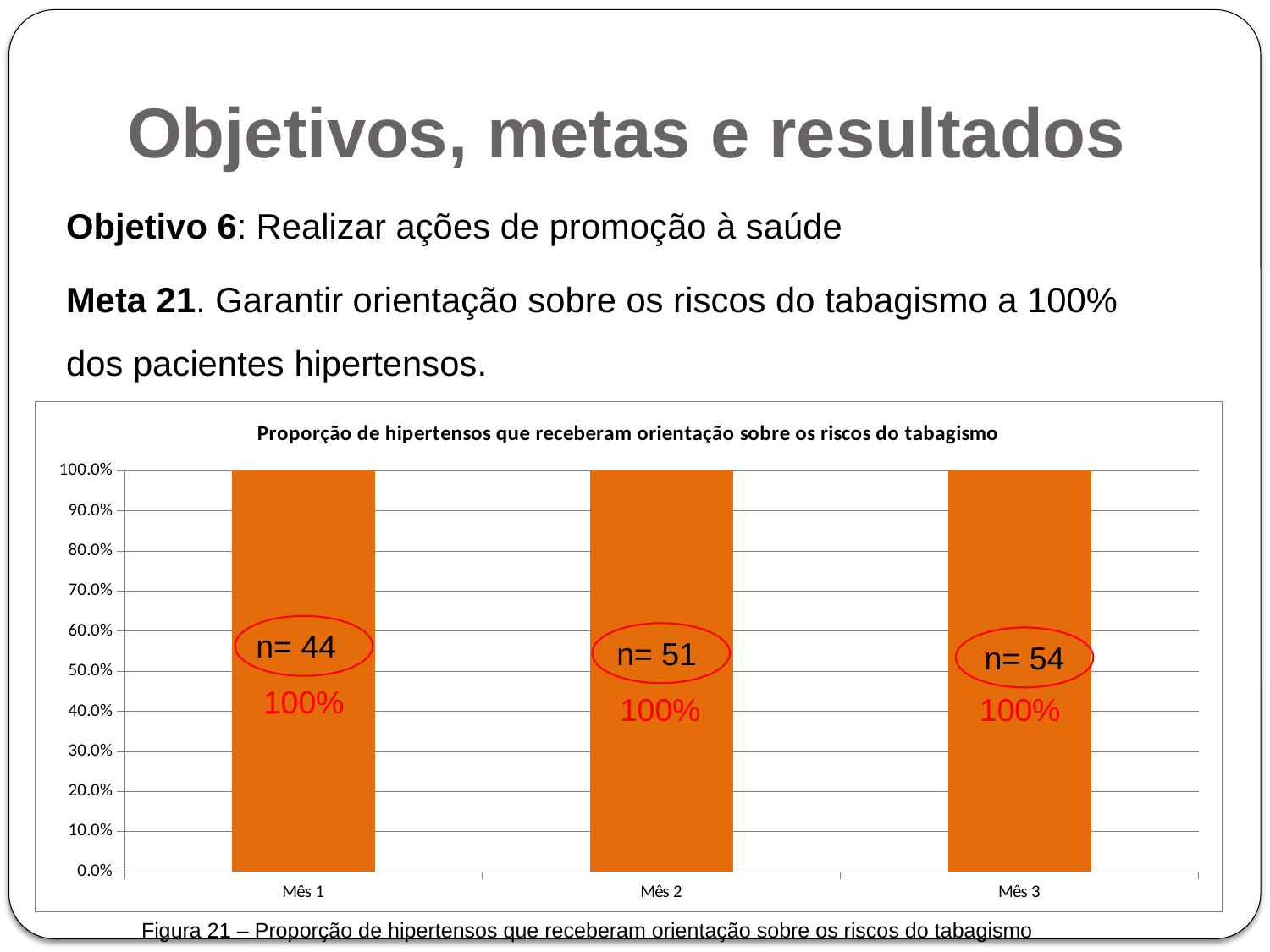

# Objetivos, metas e resultados
Objetivo 6: Realizar ações de promoção à saúde
Meta 21. Garantir orientação sobre os riscos do tabagismo a 100% dos pacientes hipertensos.

### Chart:

| Category | Proporção de hipertensos que receberam orientação sobre os riscos do tabagismo |
|---|---|
| Mês 1 | 1.0 |
| Mês 2 | 1.0 |
| Mês 3 | 1.0 |
n= 44

n= 51

n= 54
100%
100%
100%
Figura 21 – Proporção de hipertensos que receberam orientação sobre os riscos do tabagismo